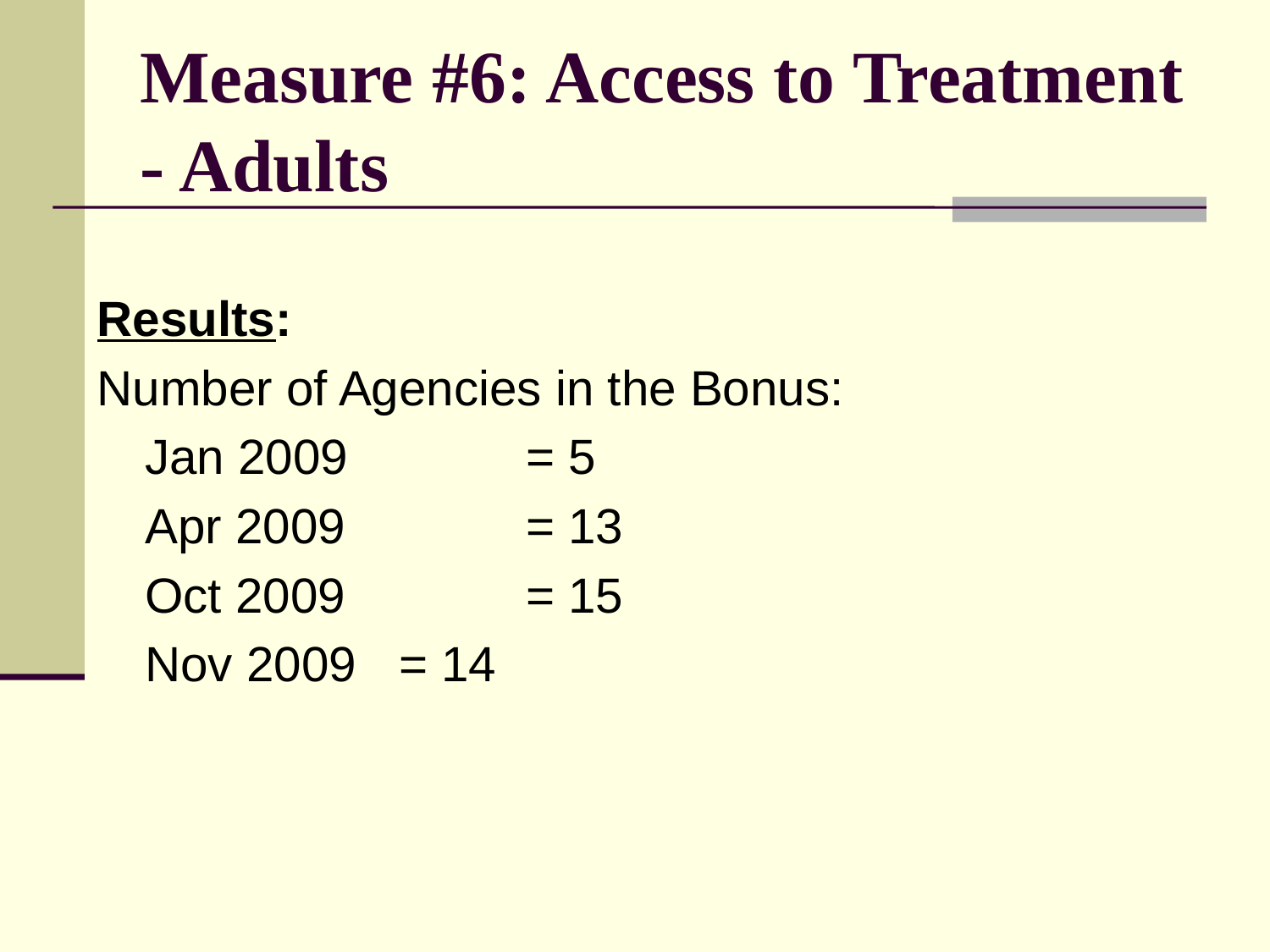

# Measure #6: Access to Treatment - Adults

Results:
Number of Agencies in the Bonus:
	Jan 2009		= 5
	Apr 2009		= 13
	Oct 2009		= 15
	Nov 2009	= 14